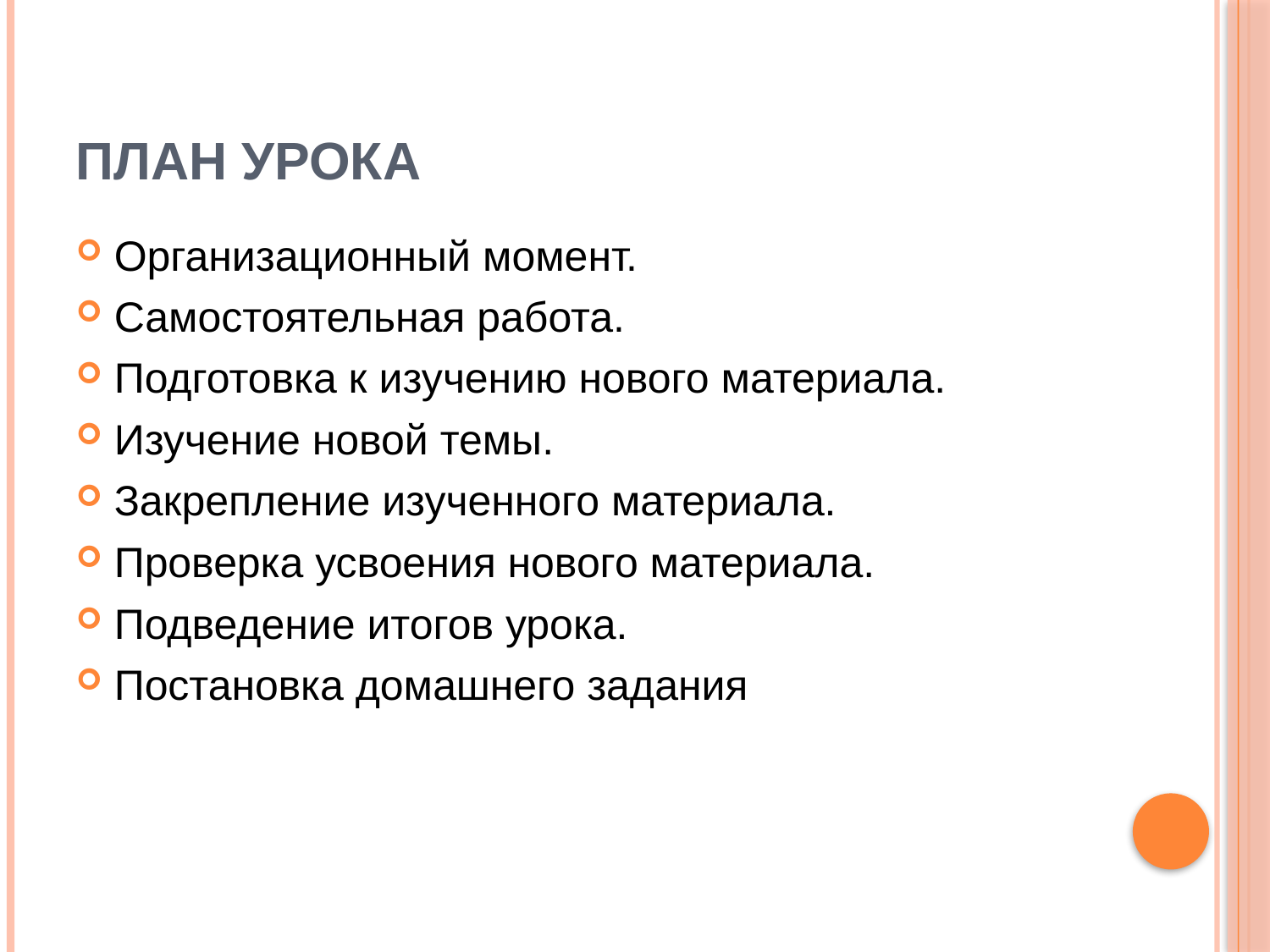

# План урока
Организационный момент.
Самостоятельная работа.
Подготовка к изучению нового материала.
Изучение новой темы.
Закрепление изученного материала.
Проверка усвоения нового материала.
Подведение итогов урока.
Постановка домашнего задания